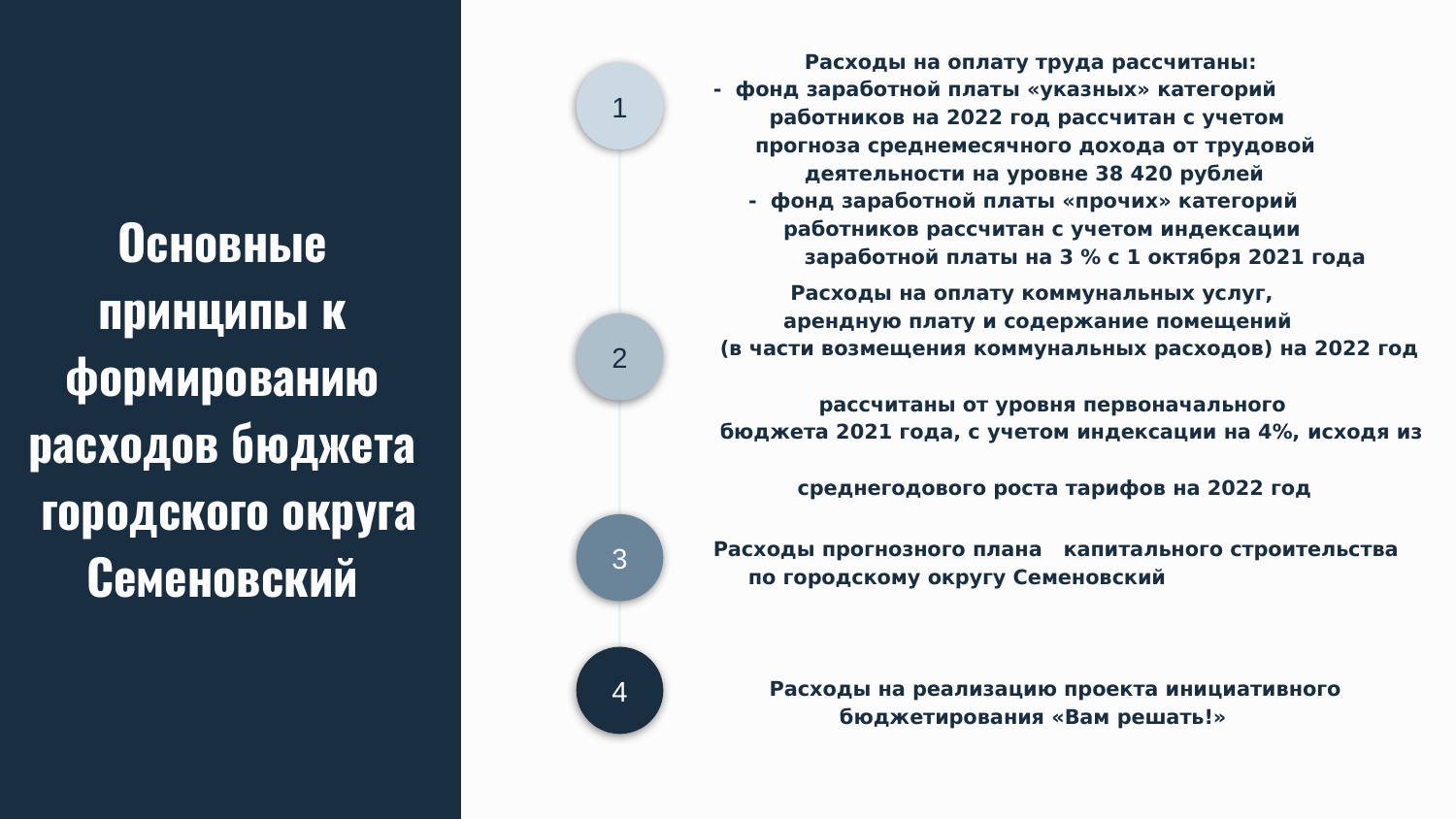

1
             Расходы на оплату труда рассчитаны:
-  фонд заработной платы «указных» категорий
        работников на 2022 год рассчитан с учетом
      прогноза среднемесячного дохода от трудовой
             деятельности на уровне 38 420 рублей
     -  фонд заработной платы «прочих» категорий
          работников рассчитан с учетом индексации
             заработной платы на 3 % с 1 октября 2021 года

# Основные принципы к формированию расходов бюджета
 городского округа Семеновский

           Расходы на оплату коммунальных услуг,
          арендную плату и содержание помещений
 (в части возмещения коммунальных расходов) на 2022 год
               рассчитаны от уровня первоначального
 бюджета 2021 года, с учетом индексации на 4%, исходя из
            среднегодового роста тарифов на 2022 год
2
3
Расходы прогнозного плана   капитального строительства
     по городскому округу Семеновский

4
        Расходы на реализацию проекта инициативного
                  бюджетирования «Вам решать!»